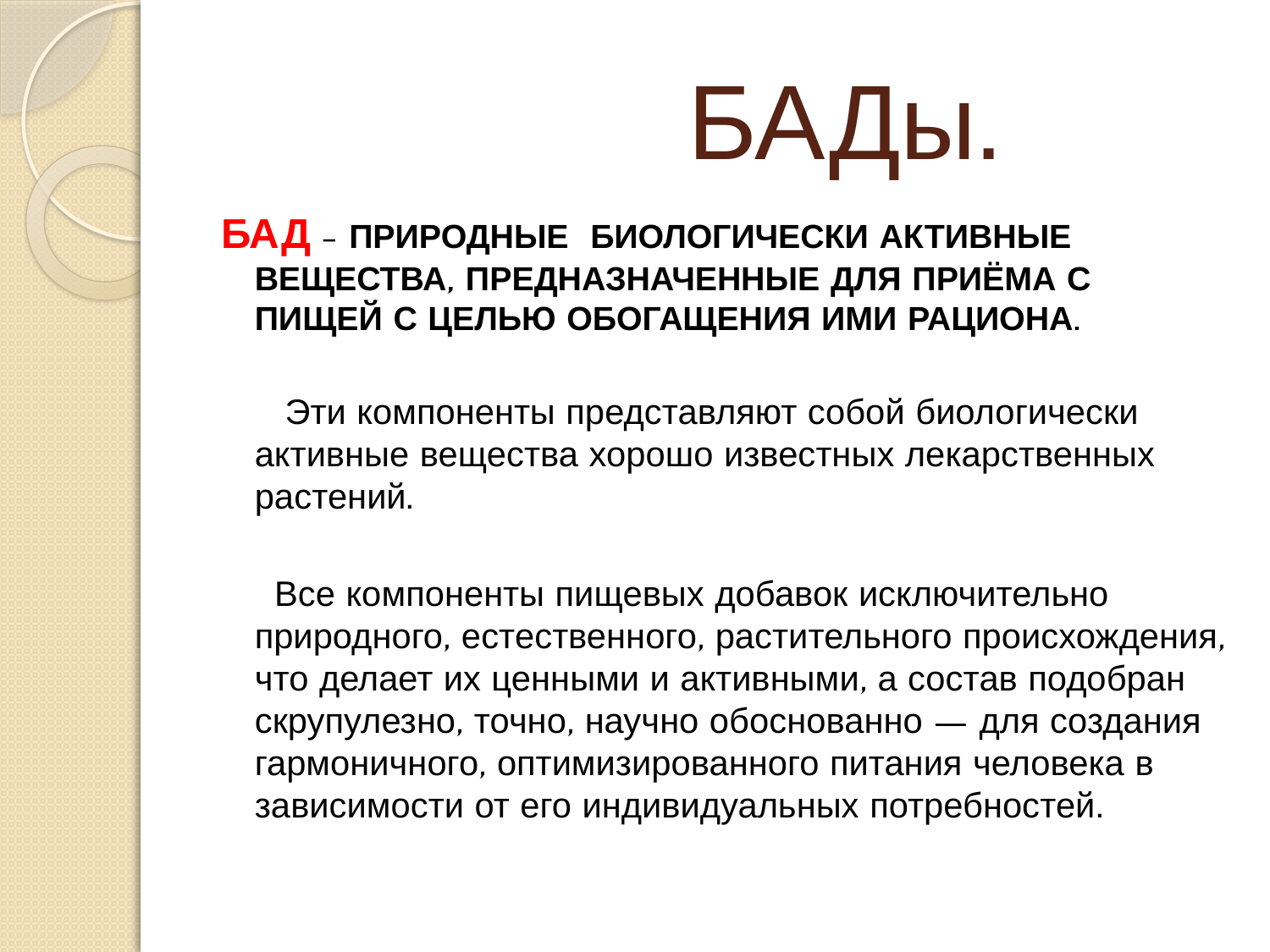

# БАДы.
БАД – ПРИРОДНЫЕ  БИОЛОГИЧЕСКИ АКТИВНЫЕ ВЕЩЕСТВА, ПРЕДНАЗНАЧЕННЫЕ ДЛЯ ПРИЁМА С ПИЩЕЙ С ЦЕЛЬЮ ОБОГАЩЕНИЯ ИМИ РАЦИОНА.

      Эти компоненты представляют собой биологически активные вещества хорошо известных лекарственных растений.

     Все компоненты пищевых добавок исключительно природного, естественного, растительного происхождения, что делает их ценными и активными, а состав подобран скрупулезно, точно, научно обоснованно — для создания гармоничного, оптимизированного питания человека в зависимости от его индивидуальных потребностей.